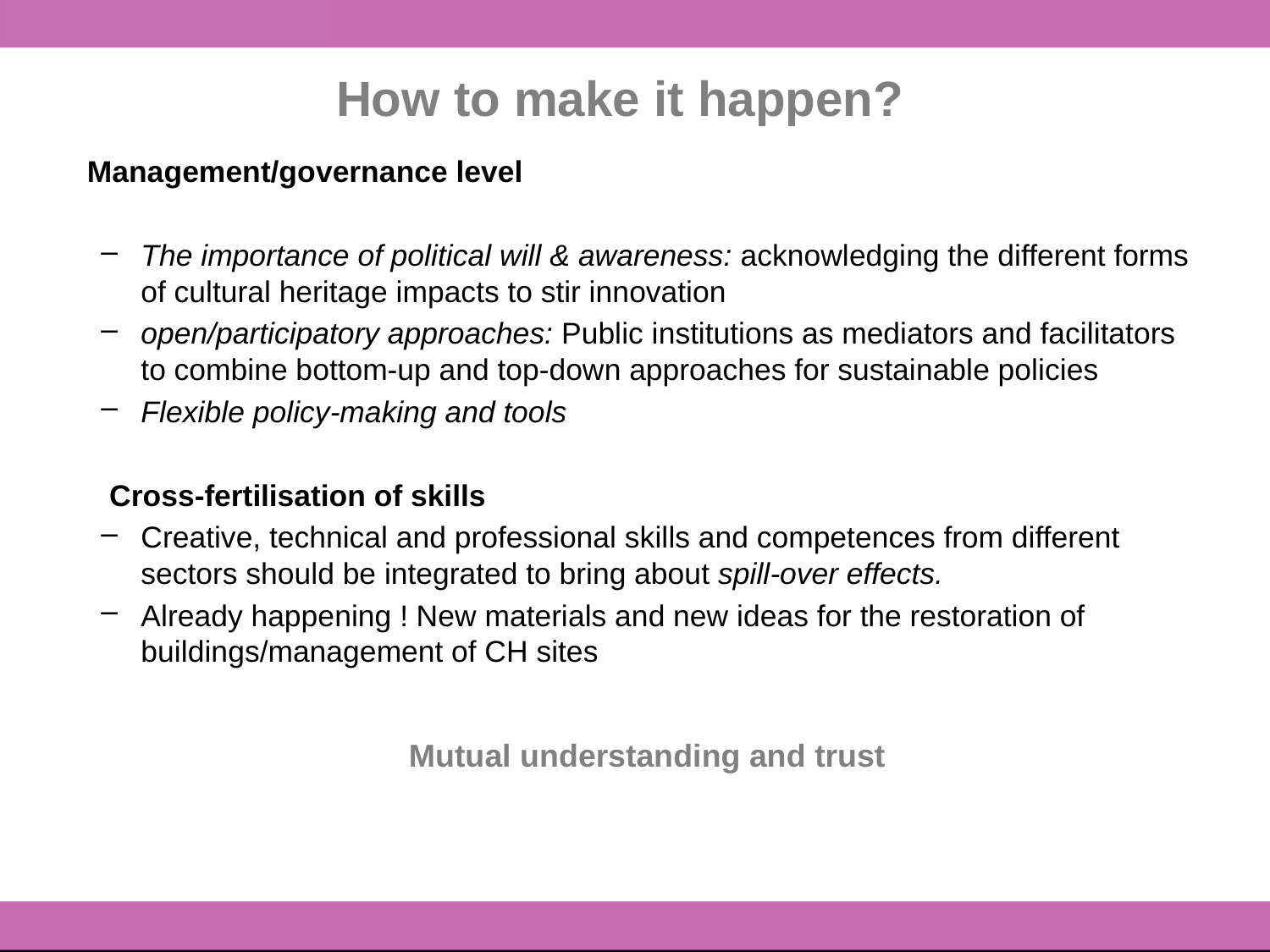

# How to make it happen?
      Management/governance level

The importance of political will & awareness: acknowledging the different forms of cultural heritage impacts to stir innovation
open/participatory approaches: Public institutions as mediators and facilitators to combine bottom-up and top-down approaches for sustainable policies
Flexible policy-making and tools

 Cross-fertilisation of skills
Creative, technical and professional skills and competences from different sectors should be integrated to bring about spill-over effects.
Already happening ! New materials and new ideas for the restoration of buildings/management of CH sites

Mutual understanding and trust